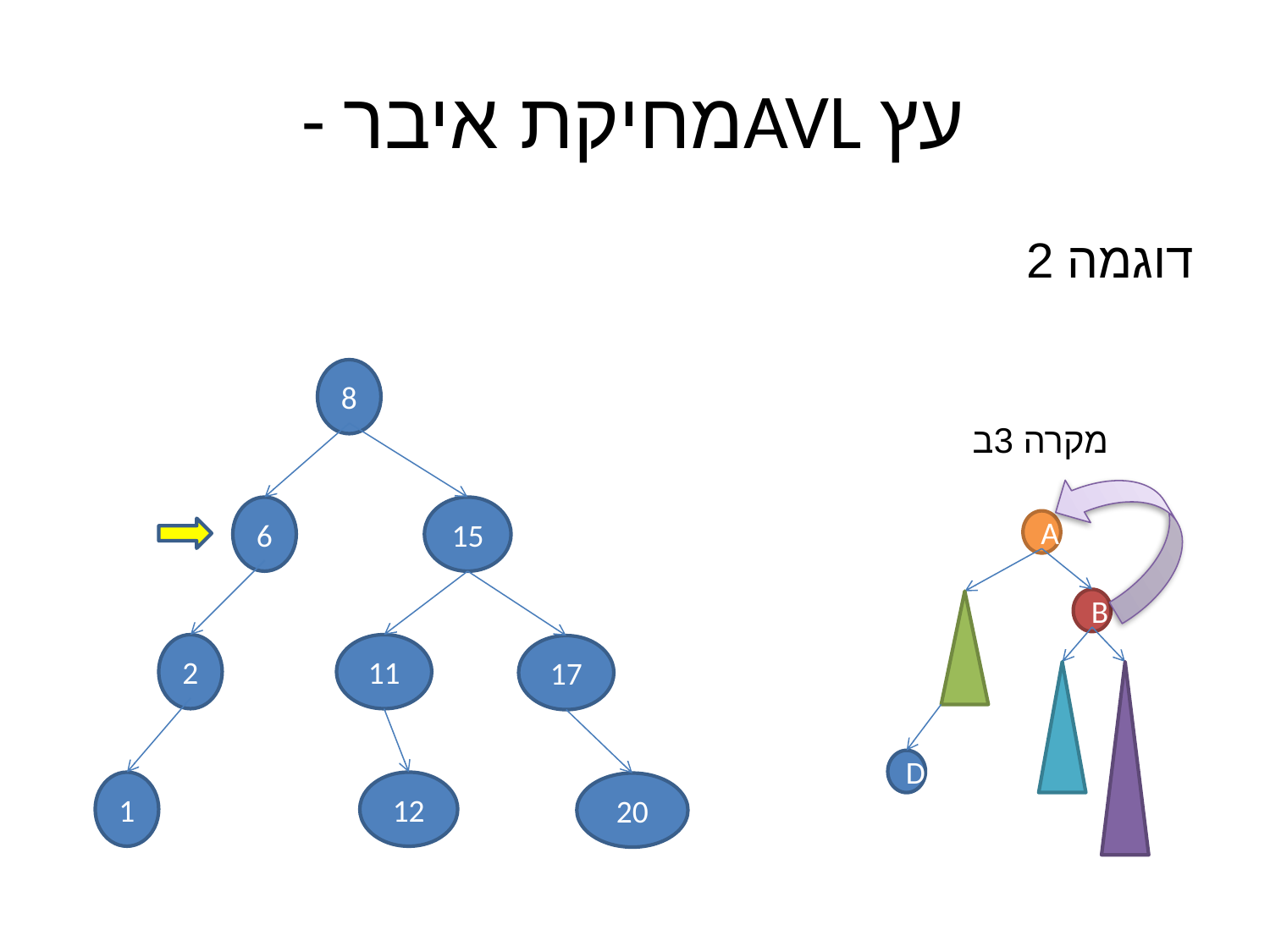

# - מחיקת איברAVL עץ
דוגמה 2

8
מקרה 3ב

6
15

A
B

D
2
11
17
1
12
20